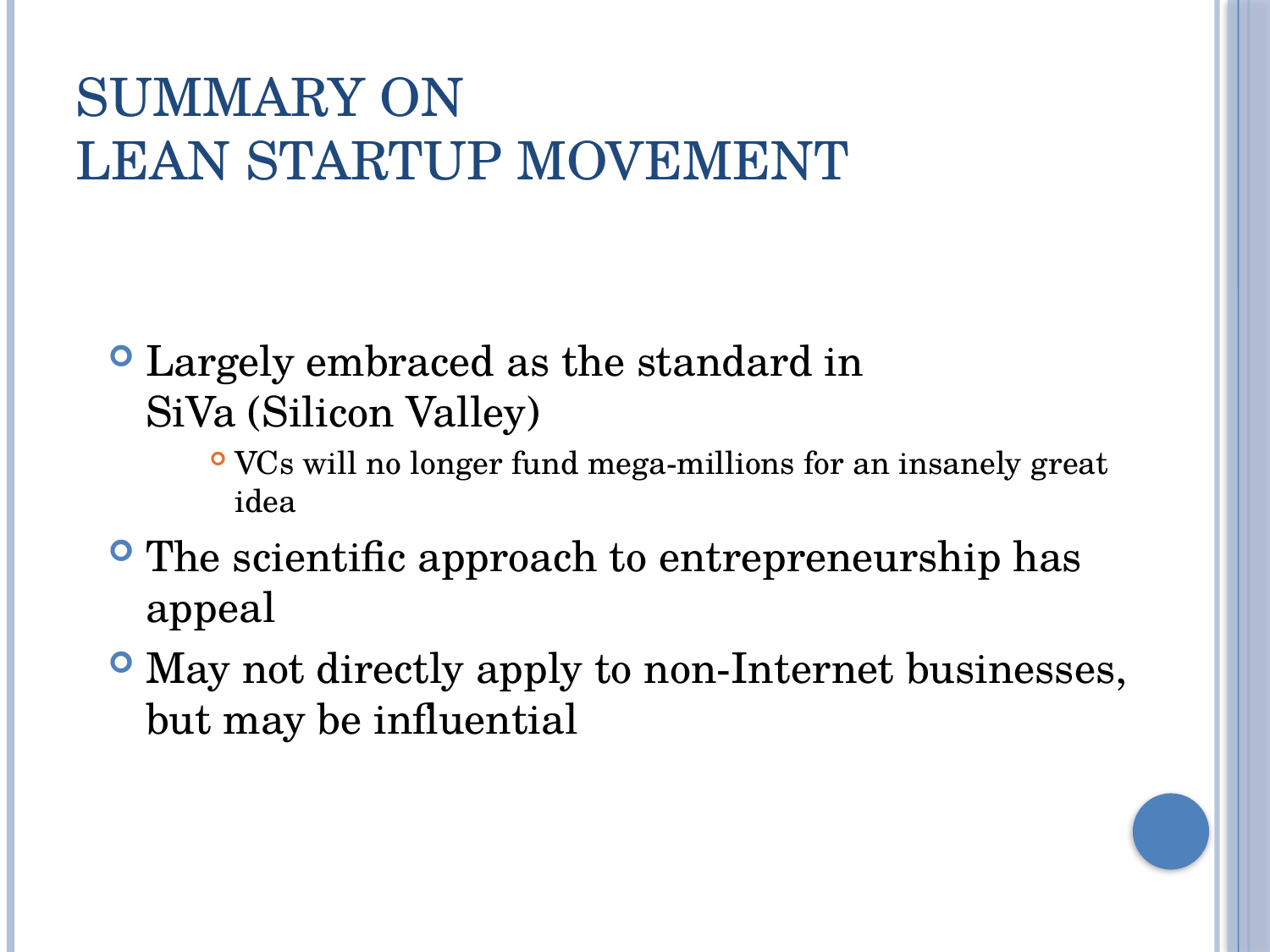

# Summary on Lean Startup Movement
Largely embraced as the standard in
SiVa (Silicon Valley)
VCs will no longer fund mega-millions for an insanely great idea
The scientific approach to entrepreneurship has appeal
May not directly apply to non-Internet businesses, but may be influential